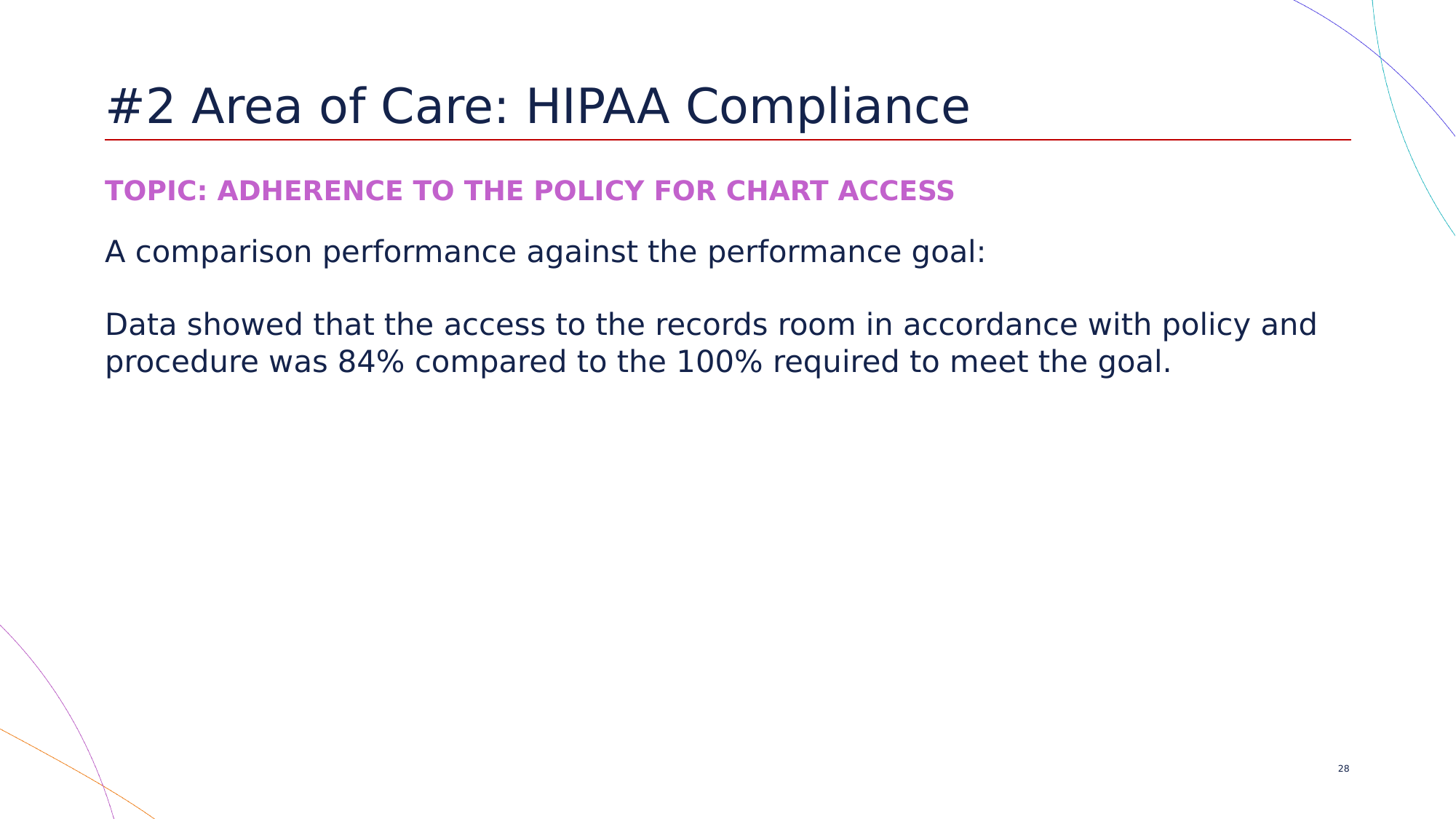

# #2 Area of Care: HIPAA Compliance
TOPIC: ADHERENCE TO THE POLICY FOR CHART ACCESS
A comparison performance against the performance goal:

Data showed that the access to the records room in accordance with policy and procedure was 84% compared to the 100% required to meet the goal.